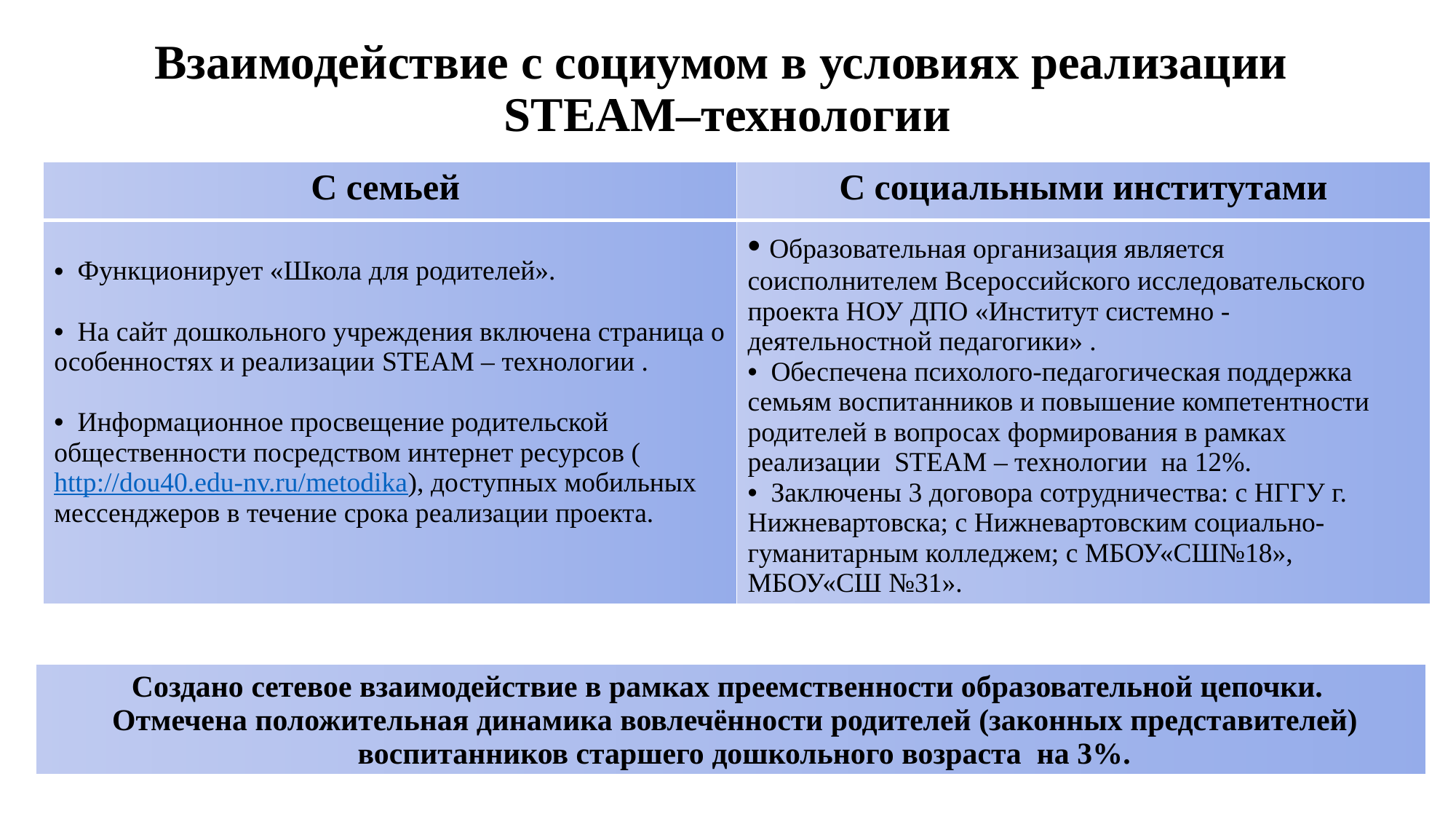

# Взаимодействие с социумом в условиях реализации STEAM–технологии
| С семьей | С социальными институтами |
| --- | --- |
| Функционирует «Школа для родителей». На сайт дошкольного учреждения включена страница о особенностях и реализации STEAM – технологии . Информационное просвещение родительской общественности посредством интернет ресурсов (http://dou40.edu-nv.ru/metodika), доступных мобильных мессенджеров в течение срока реализации проекта. | Образовательная организация является соисполнителем Всероссийского исследовательского проекта НОУ ДПО «Институт системно - деятельностной педагогики» . Обеспечена психолого-педагогическая поддержка семьям воспитанников и повышение компетентности родителей в вопросах формирования в рамках реализации STEAM – технологии на 12%. Заключены 3 договора сотрудничества: с НГГУ г. Нижневартовска; с Нижневартовским социально-гуманитарным колледжем; с МБОУ«СШ№18», МБОУ«СШ №31». |
| Создано сетевое взаимодействие в рамках преемственности образовательной цепочки. Отмечена положительная динамика вовлечённости родителей (законных представителей) воспитанников старшего дошкольного возраста на 3%. |
| --- |